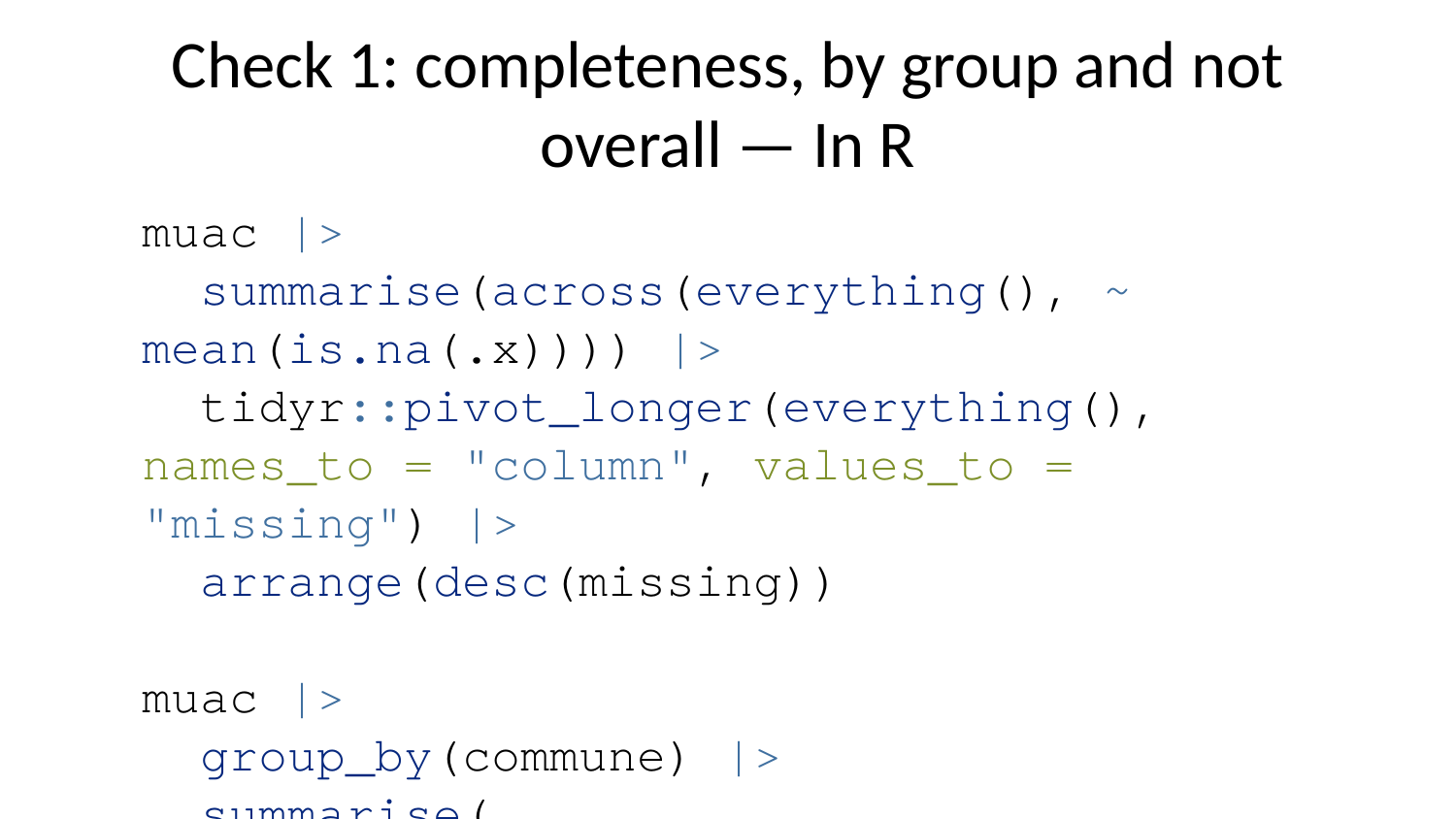

# Check 1: completeness, by group and not overall — In R
muac |>
  summarise(across(everything(), ~ mean(is.na(.x)))) |>
  tidyr::pivot_longer(everything(), names_to = "column", values_to = "missing") |>
  arrange(desc(missing))
muac |>
  group_by(commune) |>
  summarise(
    missing_age = mean(is.na(age_months)),
    n = n()
  ) |>
  arrange(desc(missing_age))